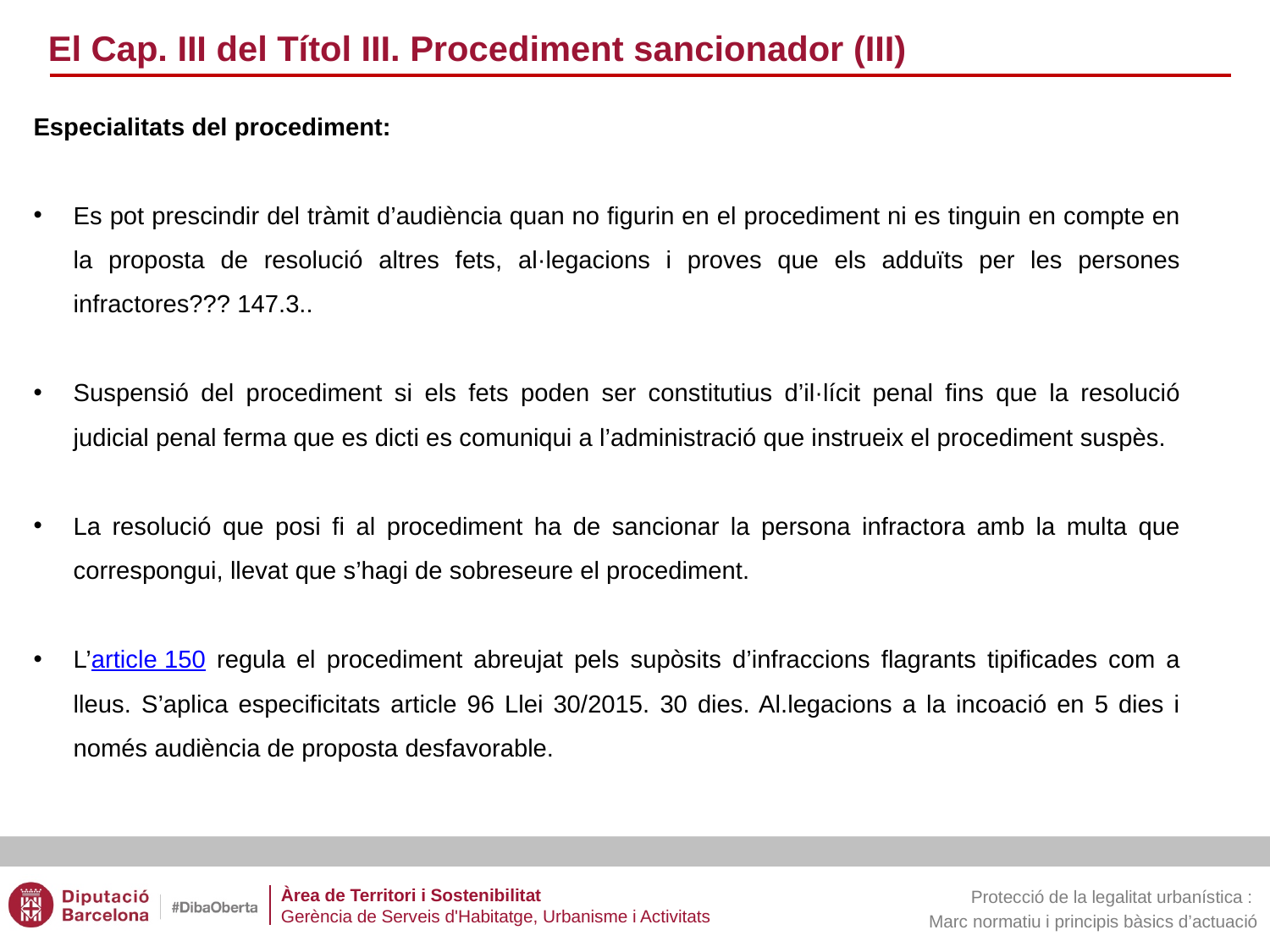

El Cap. III del Títol III. Procediment sancionador (III)
Especialitats del procediment:

Es pot prescindir del tràmit d’audiència quan no figurin en el procediment ni es tinguin en compte en la proposta de resolució altres fets, al·legacions i proves que els adduïts per les persones infractores??? 147.3..

Suspensió del procediment si els fets poden ser constitutius d’il·lícit penal fins que la resolució judicial penal ferma que es dicti es comuniqui a l’administració que instrueix el procediment suspès.

La resolució que posi fi al procediment ha de sancionar la persona infractora amb la multa que correspongui, llevat que s’hagi de sobreseure el procediment.

L’article 150 regula el procediment abreujat pels supòsits d’infraccions flagrants tipificades com a lleus. S’aplica especificitats article 96 Llei 30/2015. 30 dies. Al.legacions a la incoació en 5 dies i només audiència de proposta desfavorable.